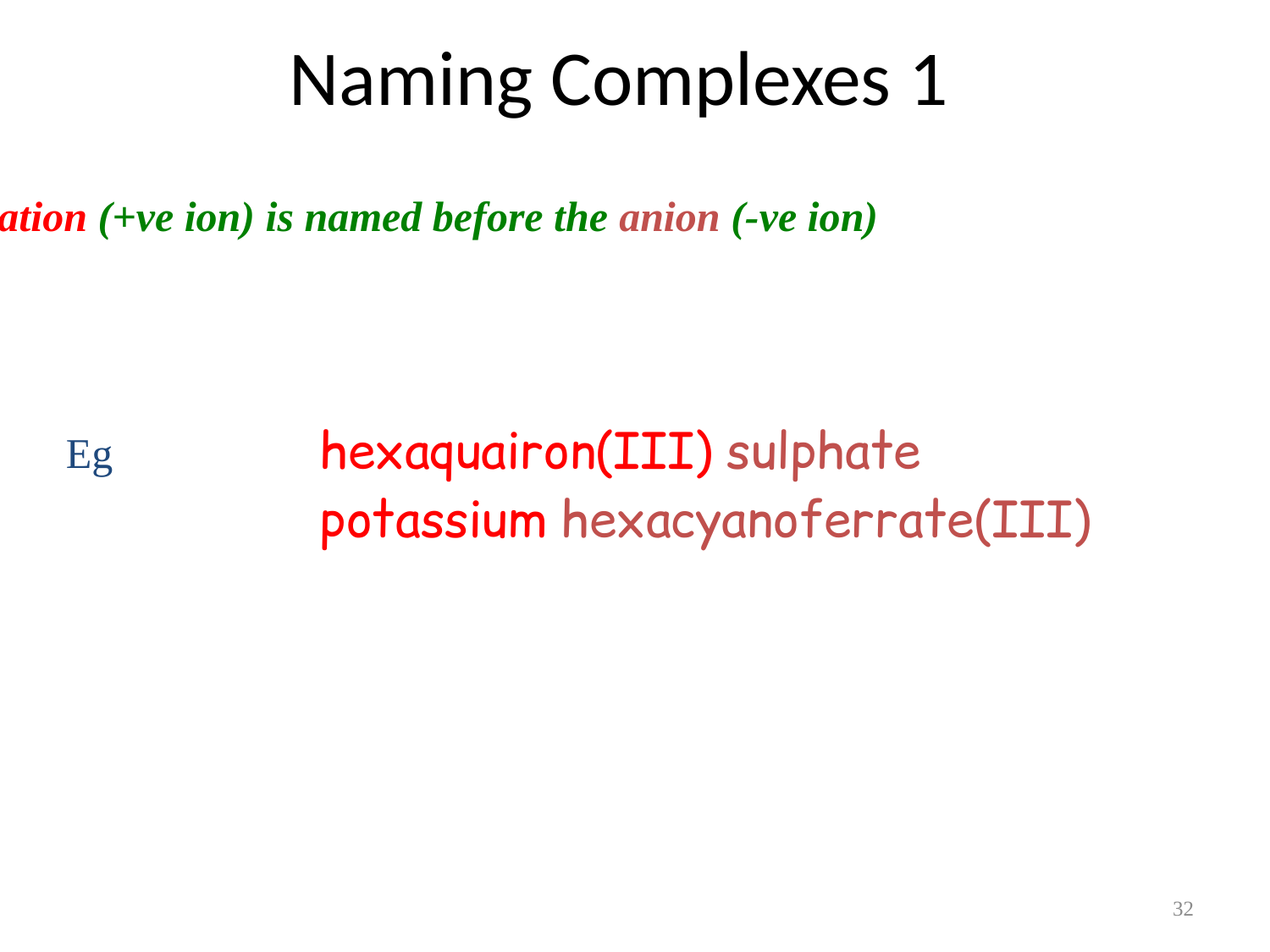

Naming Complexes 1
Cation (+ve ion) is named before the anion (-ve ion)
Eg		hexaquairon(III) sulphate
		potassium hexacyanoferrate(III)

32